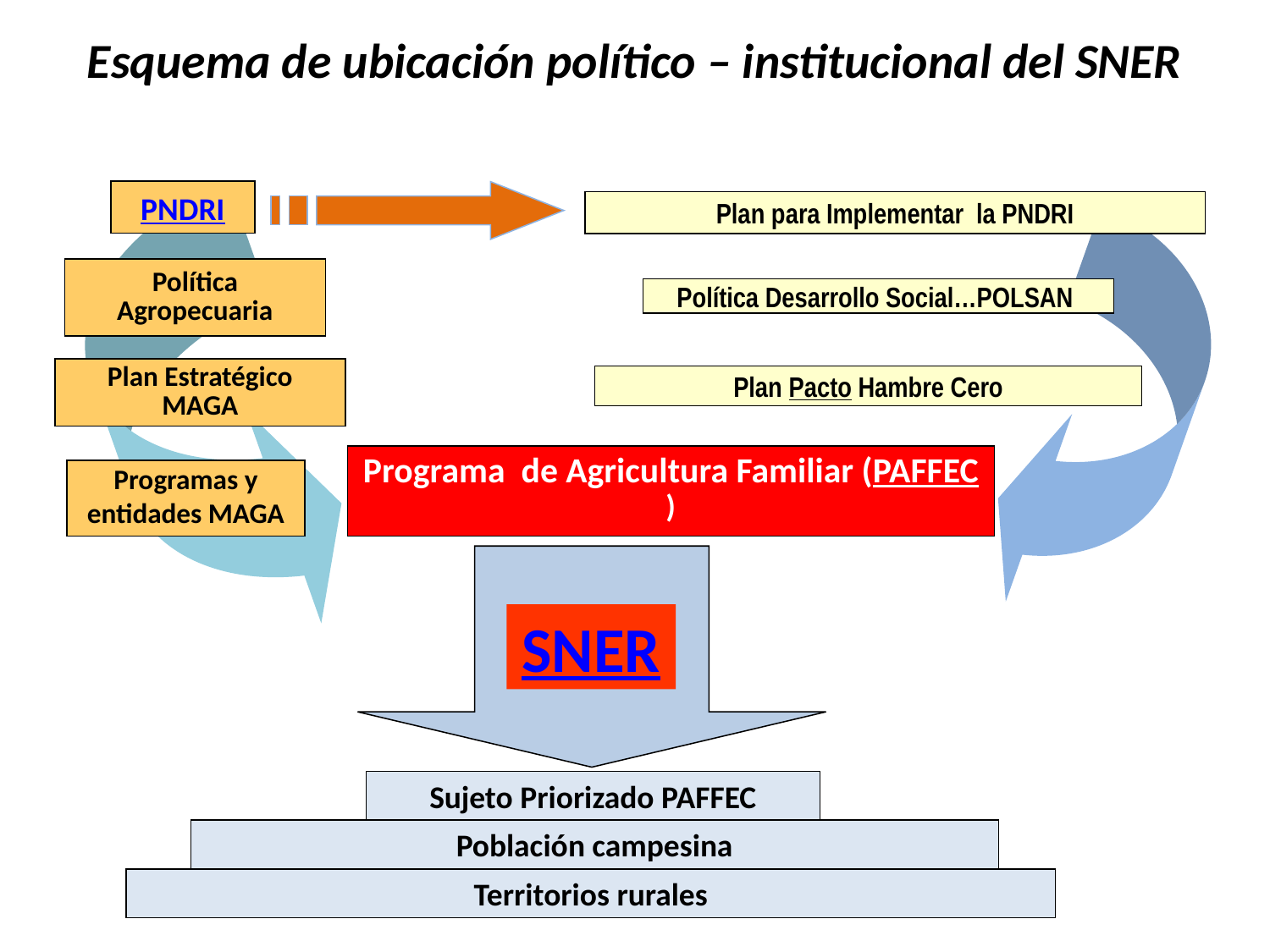

# Esquema de ubicación político – institucional del SNER
PNDRI

Plan para Implementar  la PNDRI
Política Desarrollo Social…POLSAN
Plan Pacto Hambre Cero

Política Agropecuaria
Plan Estratégico MAGA
Programas y entidades MAGA

Programa  de Agricultura Familiar (PAFFEC)

Sujeto Priorizado PAFFEC
Población campesina
Territorios rurales
SNER